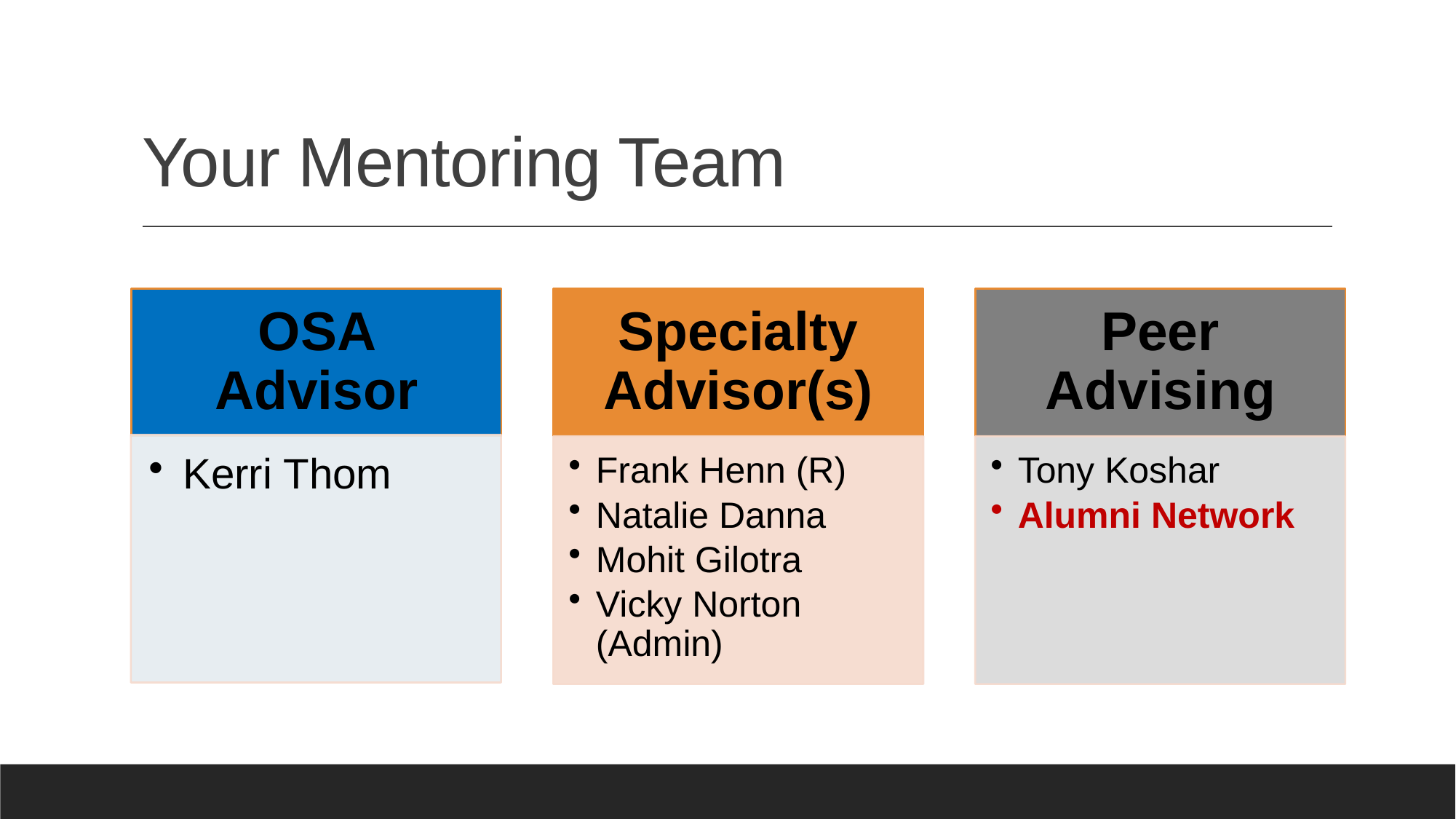

# Your Mentoring Team
OSA Advisor
Kerri Thom
Specialty Advisor(s)
Frank Henn (R)
Natalie Danna
Mohit Gilotra
Vicky Norton (Admin)
Peer Advising
Tony Koshar
Alumni Network